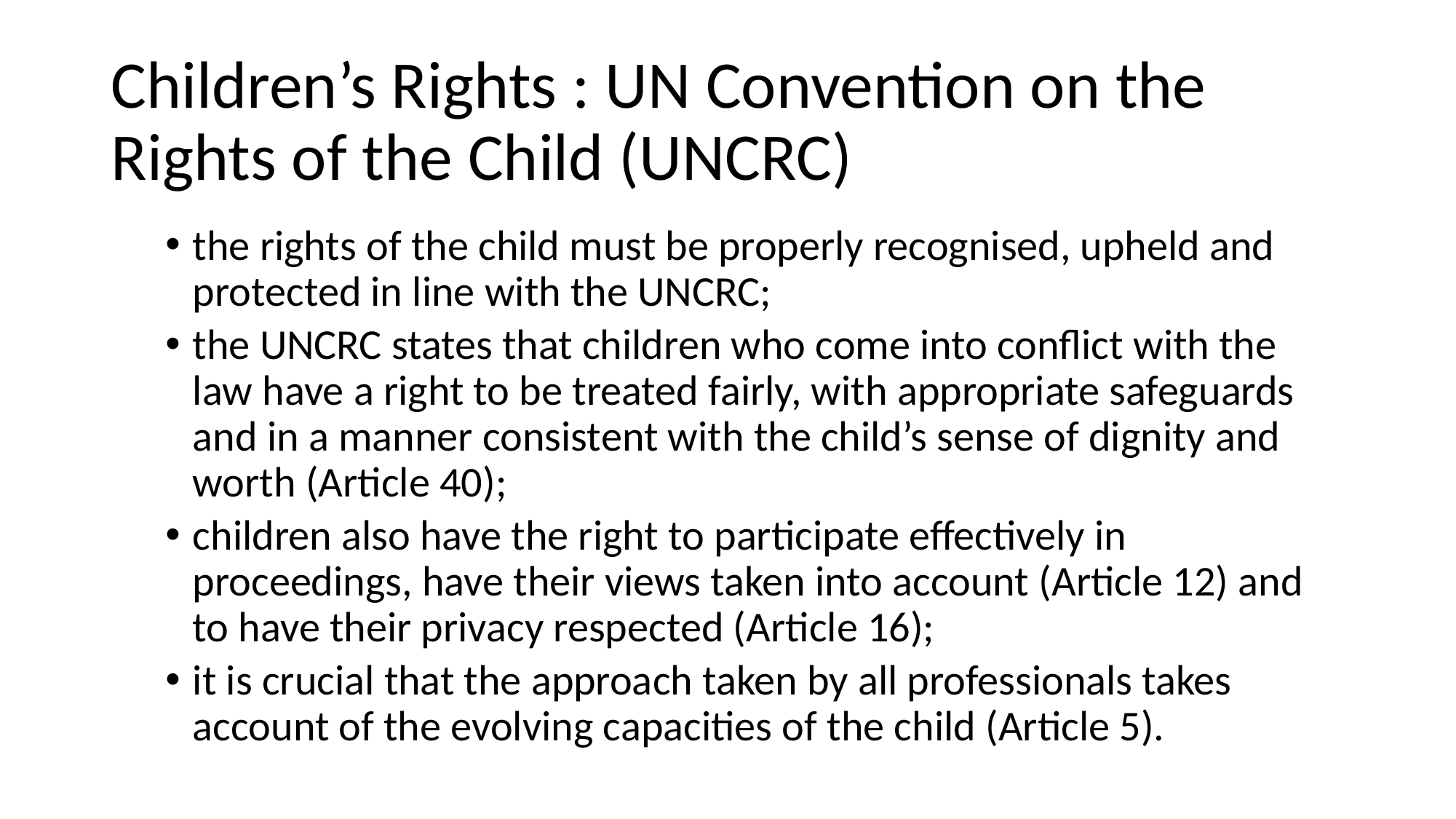

# Children’s Rights : UN Convention on the Rights of the Child (UNCRC)
the rights of the child must be properly recognised, upheld and protected in line with the UNCRC;
the UNCRC states that children who come into conflict with the law have a right to be treated fairly, with appropriate safeguards and in a manner consistent with the child’s sense of dignity and worth (Article 40);
children also have the right to participate effectively in proceedings, have their views taken into account (Article 12) and to have their privacy respected (Article 16);
it is crucial that the approach taken by all professionals takes account of the evolving capacities of the child (Article 5).